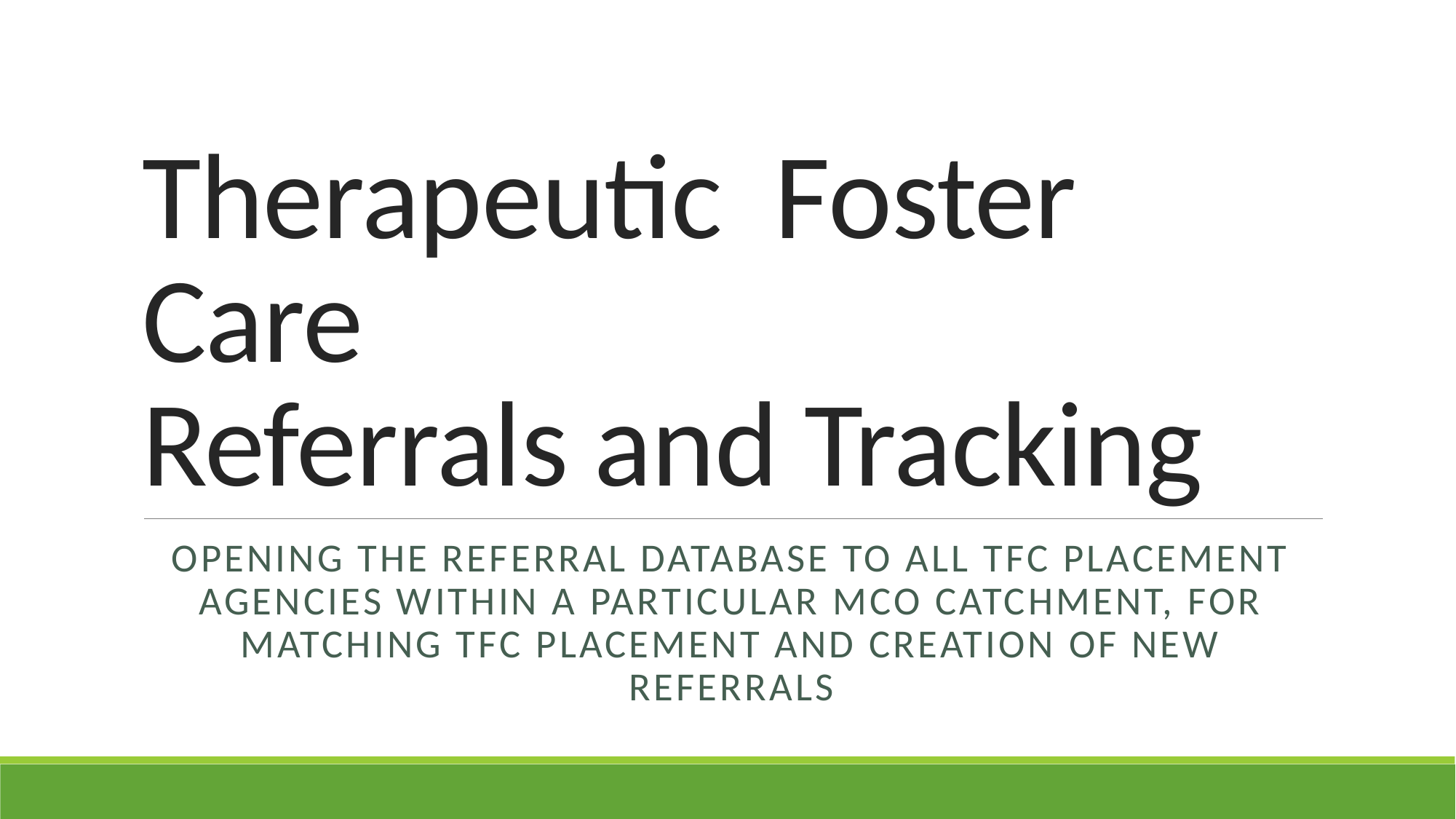

# Therapeutic  Foster Care Referrals and Tracking
Opening the referral database to all TFC placement agencies within a particular MCO catchment, for matching TFC placement and creation of new referrals